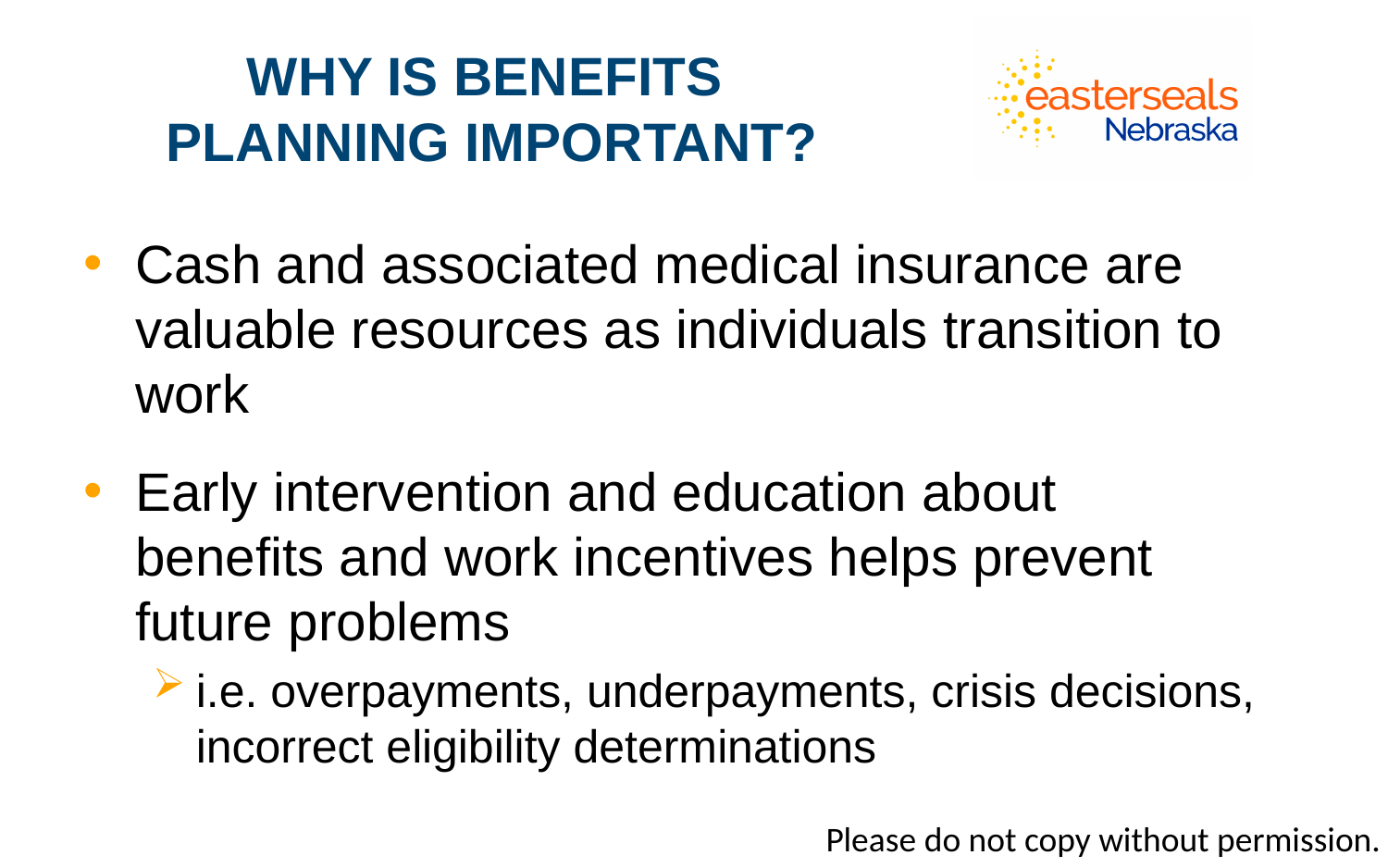

# Why is Benefits Planning Important?
Cash and associated medical insurance are valuable resources as individuals transition to work
Early intervention and education about benefits and work incentives helps prevent future problems
i.e. overpayments, underpayments, crisis decisions, incorrect eligibility determinations